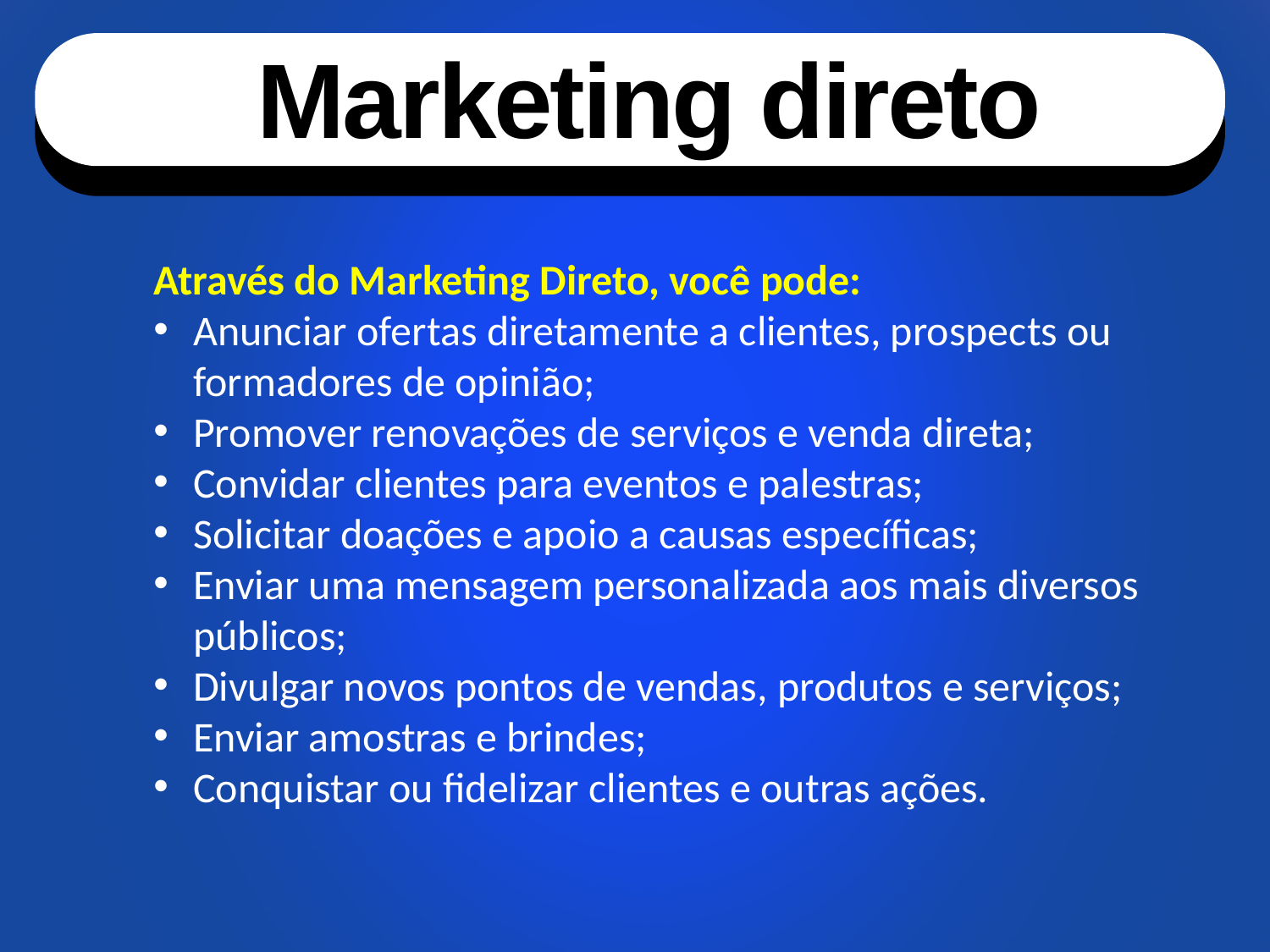

Marketing direto

Através do Marketing Direto, você pode:
Anunciar ofertas diretamente a clientes, prospects ou formadores de opinião;
Promover renovações de serviços e venda direta;
Convidar clientes para eventos e palestras;
Solicitar doações e apoio a causas específicas;
Enviar uma mensagem personalizada aos mais diversos públicos;
Divulgar novos pontos de vendas, produtos e serviços;
Enviar amostras e brindes;
Conquistar ou fidelizar clientes e outras ações.